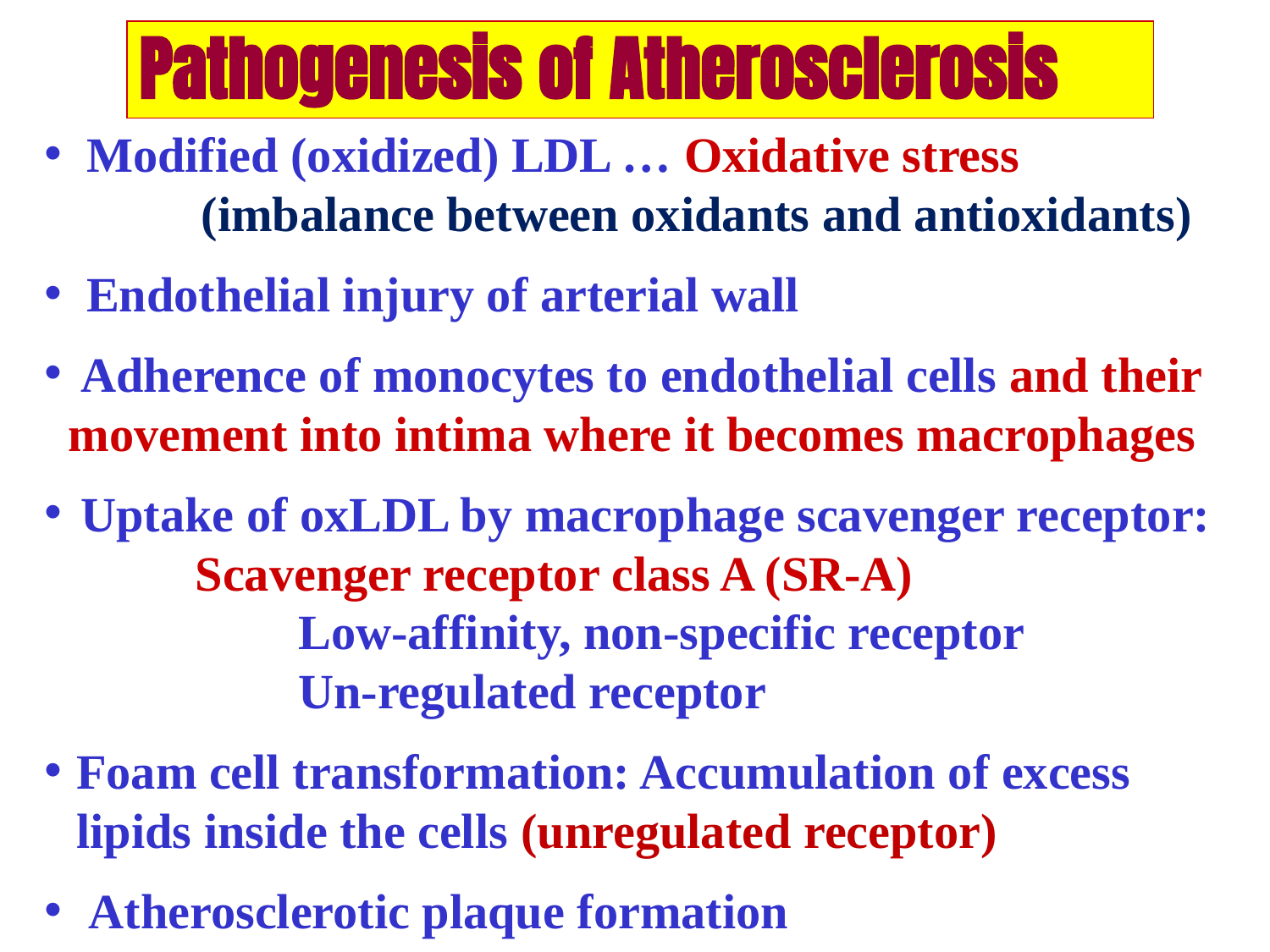

Pathogenesis of Atherosclerosis
 Modified (oxidized) LDL … Oxidative stress
	(imbalance between oxidants and antioxidants)
 Endothelial injury of arterial wall
 Adherence of monocytes to endothelial cells and their movement into intima where it becomes macrophages
 Uptake of oxLDL by macrophage scavenger receptor:
	Scavenger receptor class A (SR-A)
		Low-affinity, non-specific receptor
		Un-regulated receptor
Foam cell transformation: Accumulation of excess lipids inside the cells (unregulated receptor)
 Atherosclerotic plaque formation